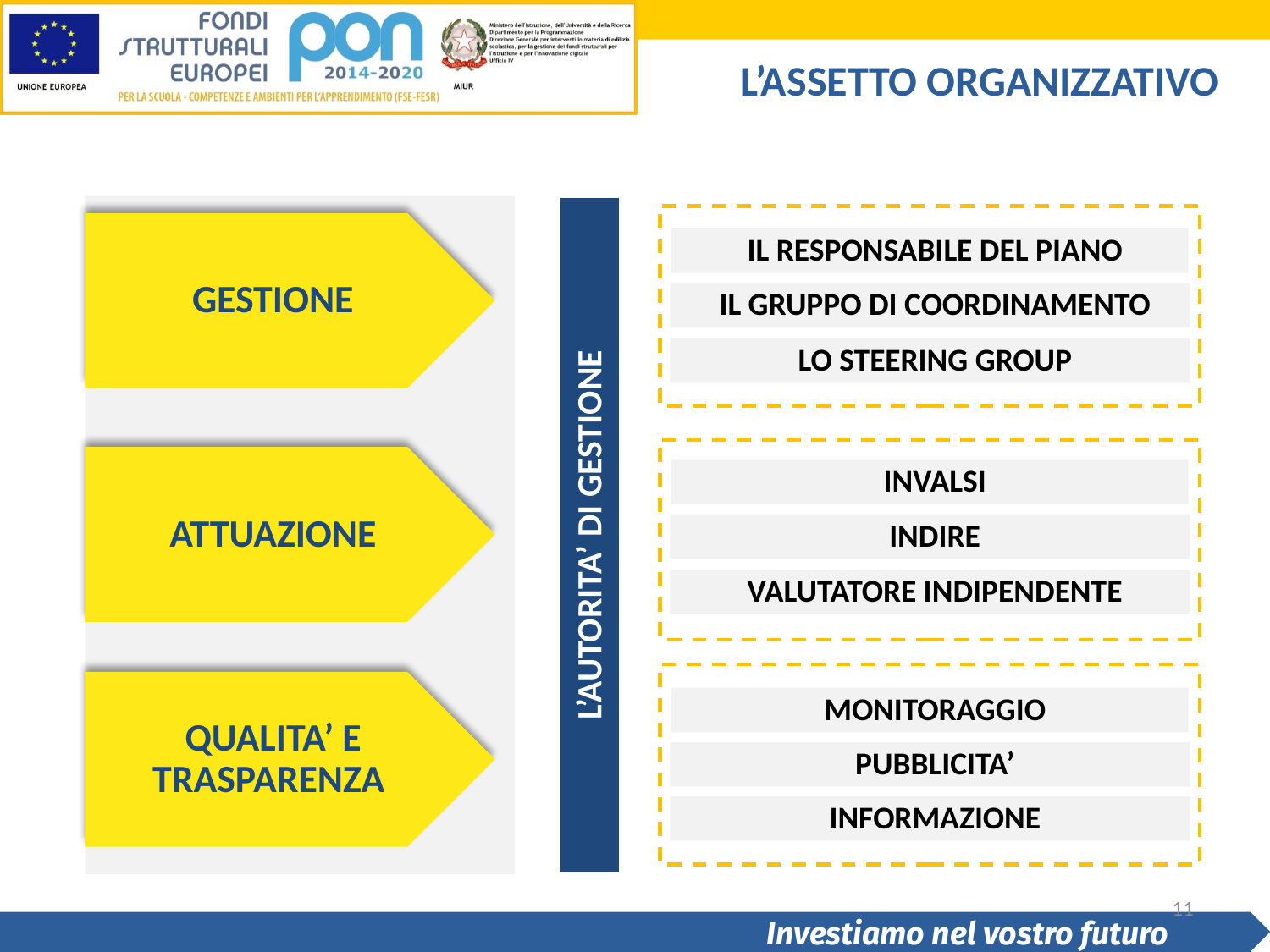

L’ASSETTO ORGANIZZATIVO

GESTIONE
IL RESPONSABILE DEL PIANO
IL GRUPPO DI COORDINAMENTO
LO STEERING GROUP

ATTUAZIONE
INVALSI
INDIRE
VALUTATORE INDIPENDENTE
L’AUTORITA’ DI GESTIONE

QUALITA’ E TRASPARENZA
MONITORAGGIO
PUBBLICITA’
INFORMAZIONE
11